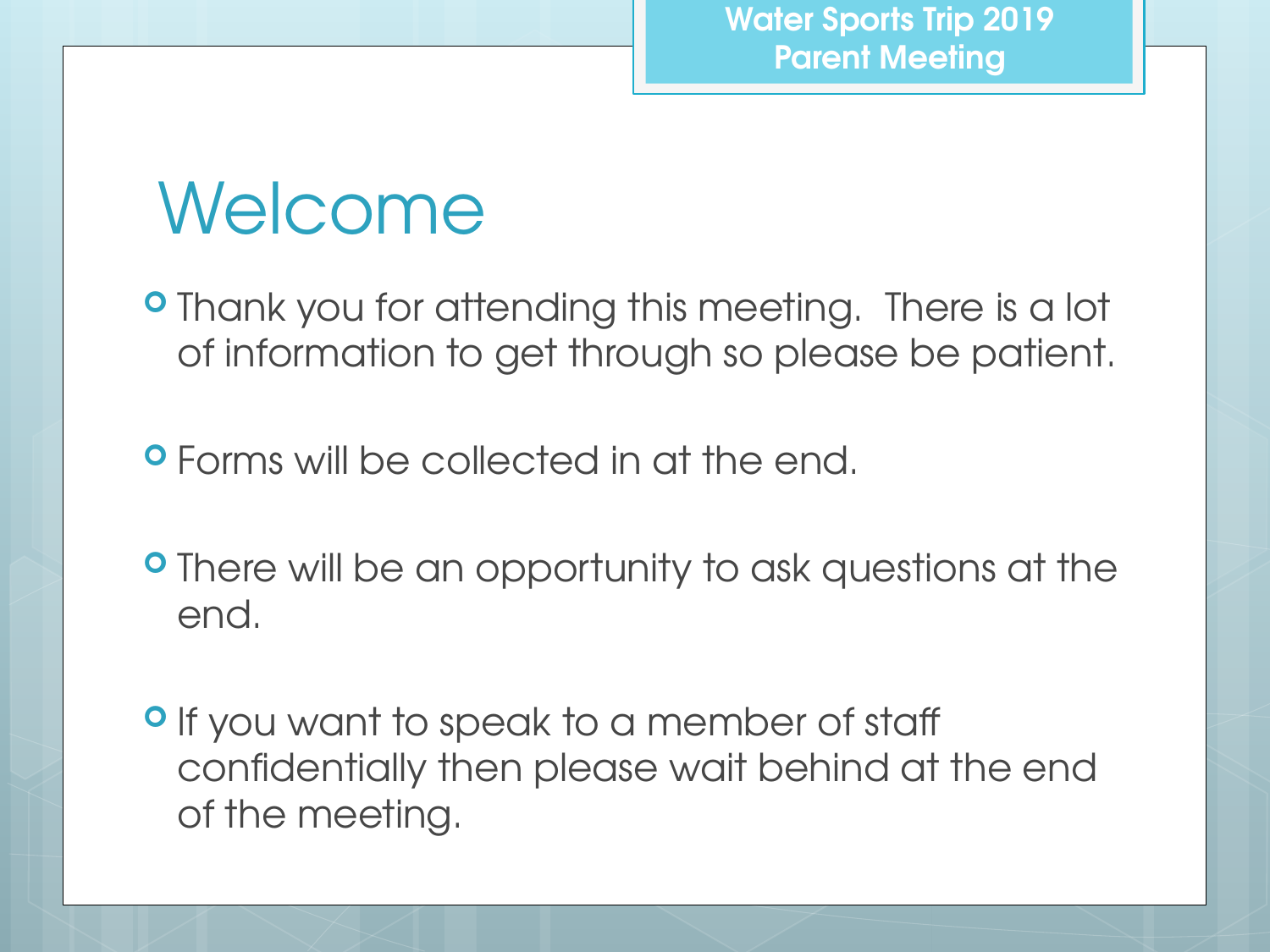

Water Sports Trip 2019
Parent Meeting
# Welcome
Thank you for attending this meeting.  There is a lot of information to get through so please be patient.

Forms will be collected in at the end.

There will be an opportunity to ask questions at the end.

If you want to speak to a member of staff confidentially then please wait behind at the end of the meeting.